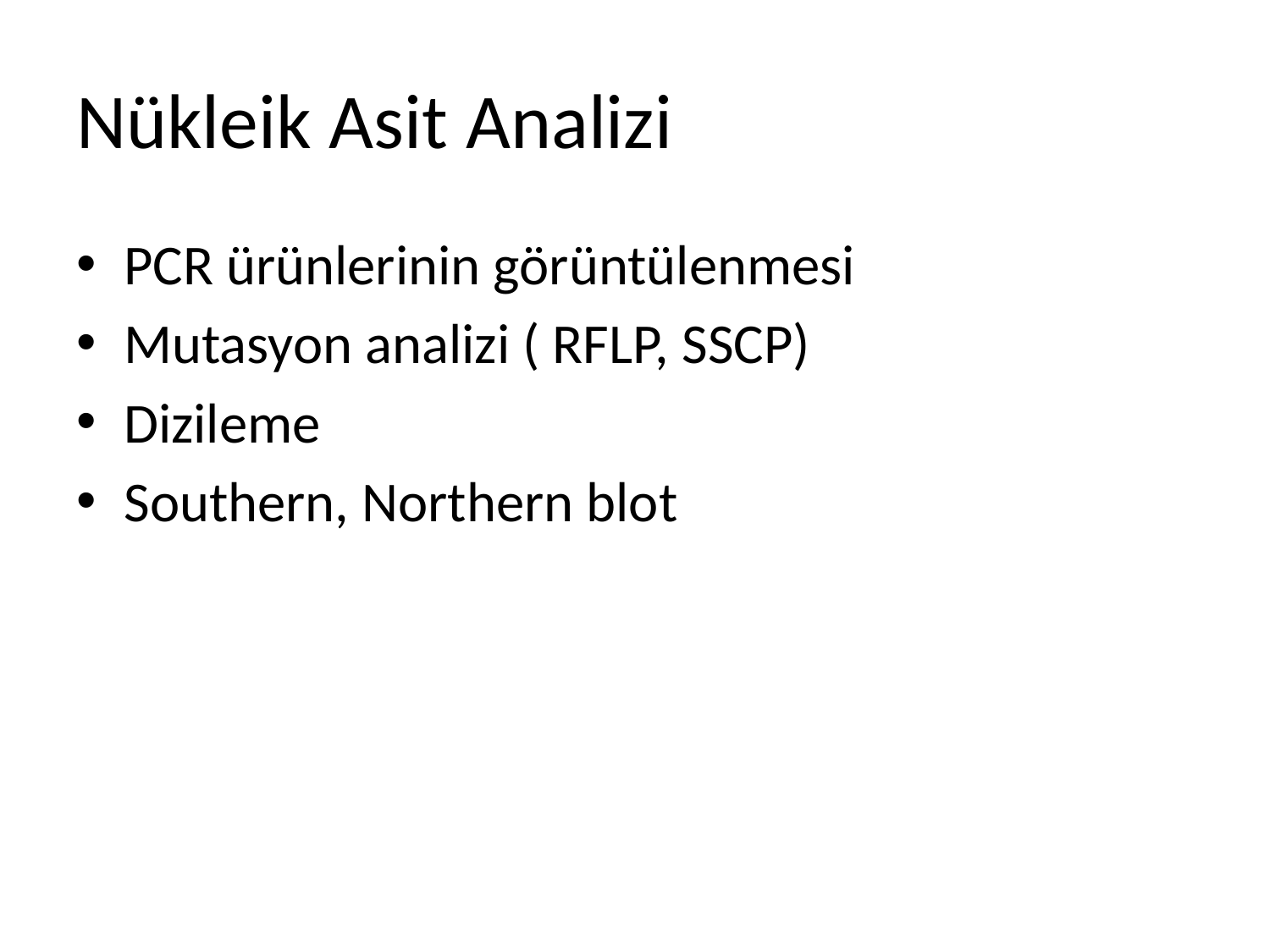

# Nükleik Asit Analizi
PCR ürünlerinin görüntülenmesi
Mutasyon analizi ( RFLP, SSCP)
Dizileme
Southern, Northern blot